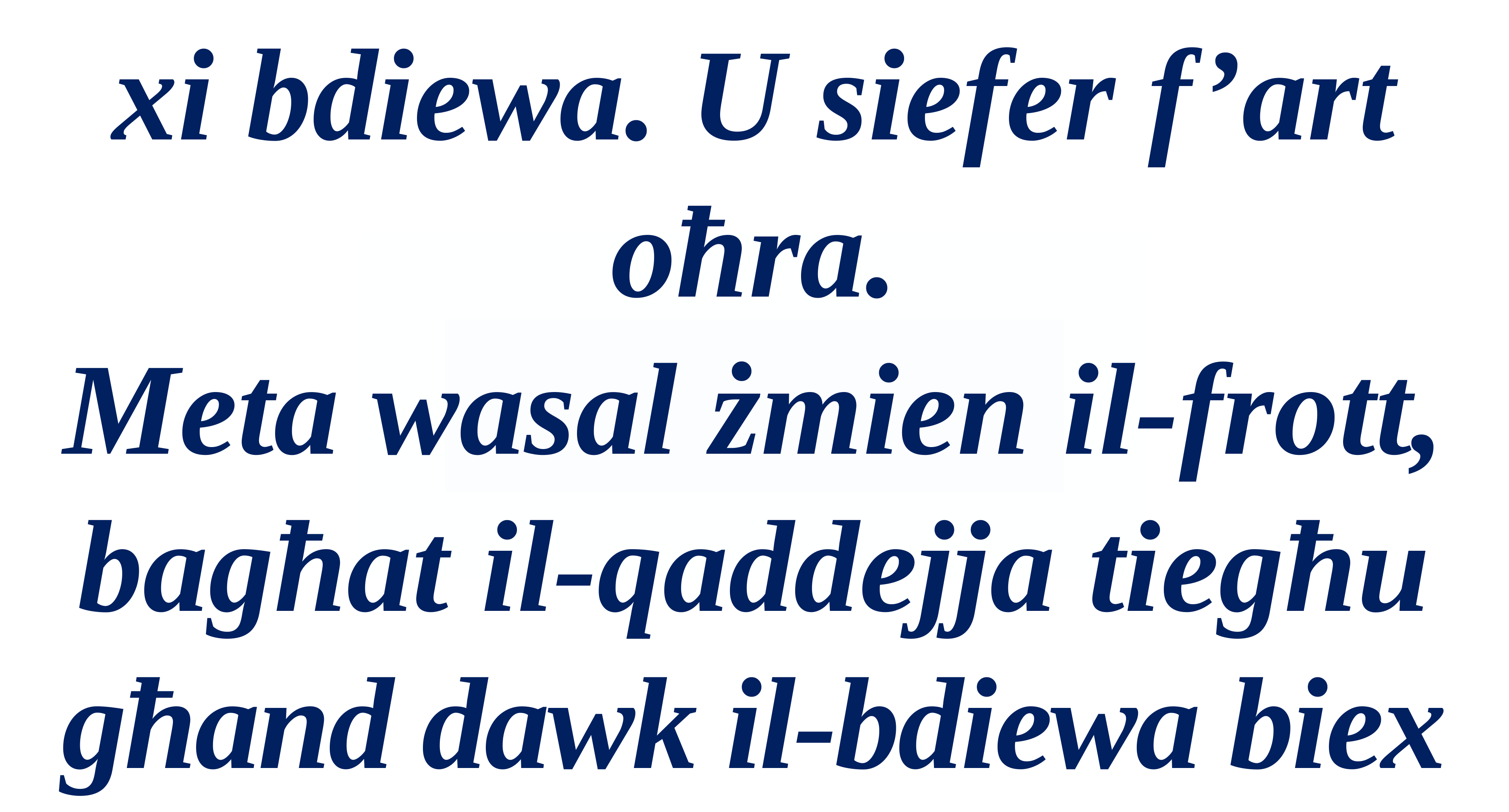

xi bdiewa. U siefer f’art oħra.
Meta wasal żmien il-frott, bagħat il-qaddejja tiegħu għand dawk il-bdiewa biex